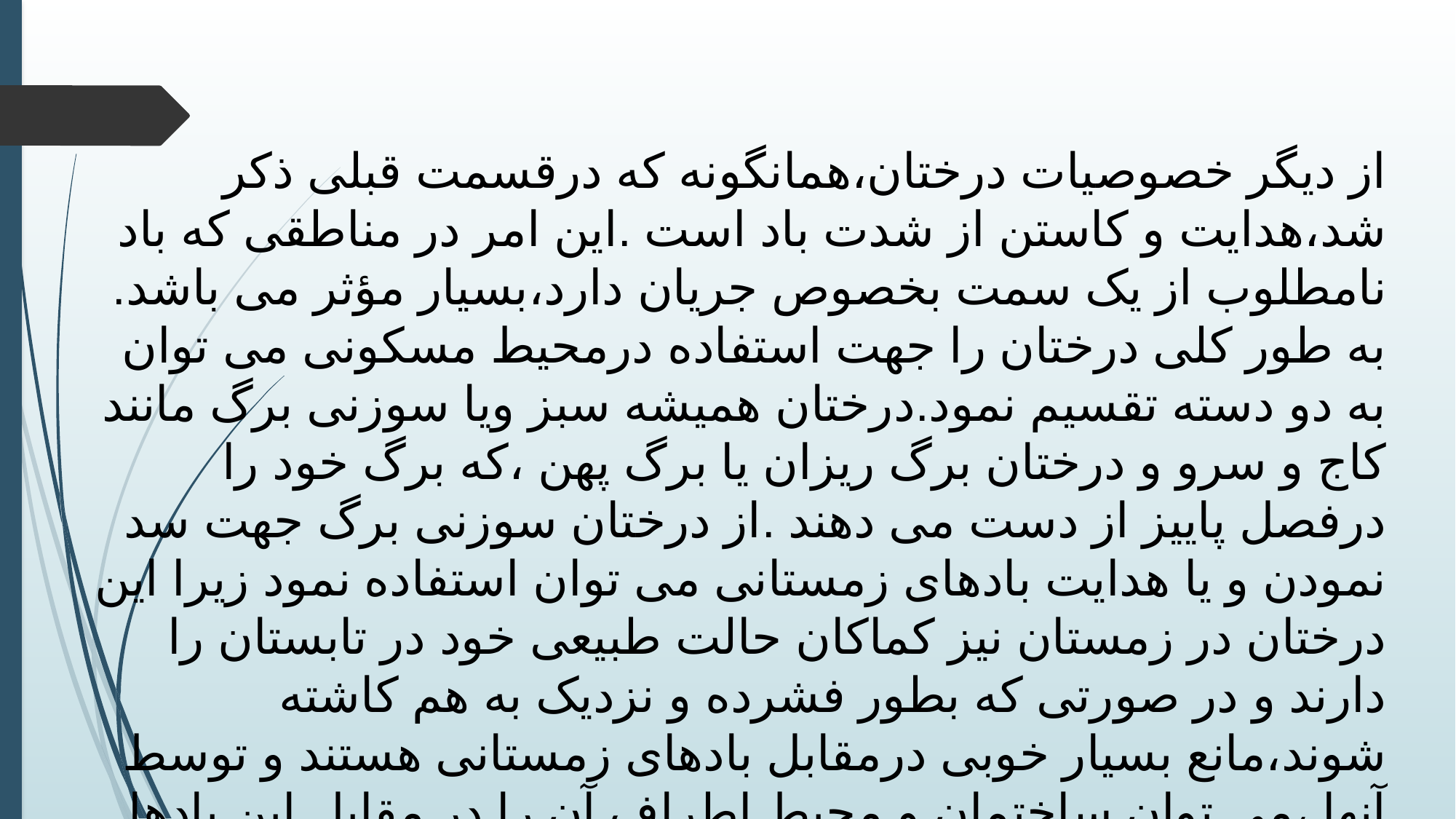

از دیگر خصوصیات درختان،همانگونه که درقسمت قبلی ذکر شد،هدایت و کاستن از شدت باد است .این امر در مناطقی که باد نامطلوب از یک سمت بخصوص جریان دارد،بسیار مؤثر می باشد. به طور کلی درختان را جهت استفاده درمحیط مسکونی می توان به دو دسته تقسیم نمود.درختان همیشه سبز ویا سوزنی برگ مانند کاج و سرو و درختان برگ ریزان یا برگ پهن ،که برگ خود را درفصل پاییز از دست می دهند .از درختان سوزنی برگ جهت سد نمودن و یا هدایت بادهای زمستانی می توان استفاده نمود زیرا این درختان در زمستان نیز کماکان حالت طبیعی خود در تابستان را دارند و در صورتی که بطور فشرده و نزدیک به هم کاشته شوند،مانع بسیار خوبی درمقابل بادهای زمستانی هستند و توسط آنها ،می توان ساختمان و محیط اطراف آن را در مقابل این بادها محافظت نمود.